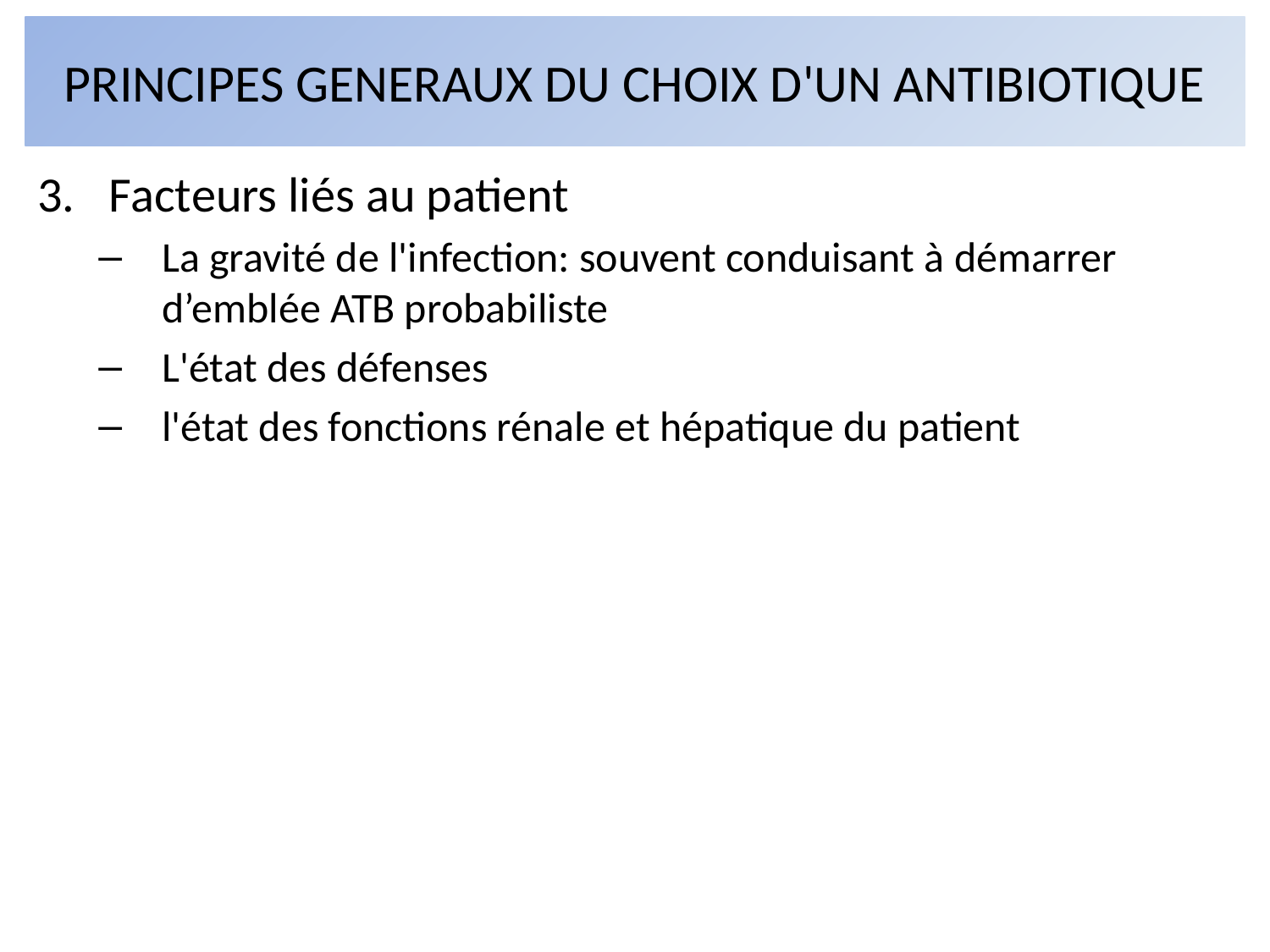

# PRINCIPES GENERAUX DU CHOIX D'UN ANTIBIOTIQUE
Facteurs liés au patient
La gravité de l'infection: souvent conduisant à démarrer d’emblée ATB probabiliste
L'état des défenses
l'état des fonctions rénale et hépatique du patient